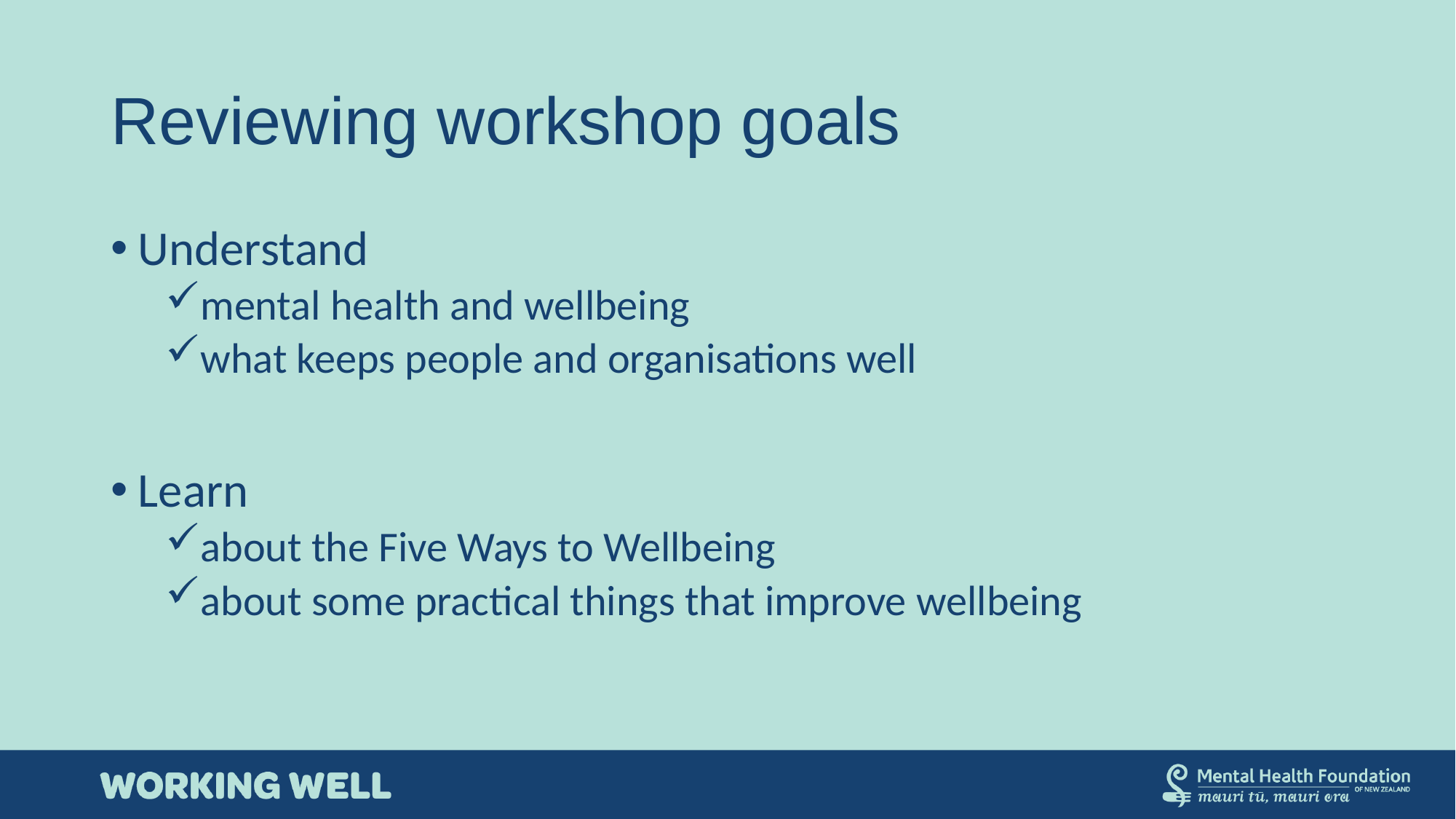

# Reviewing workshop goals
Understand
mental health and wellbeing
what keeps people and organisations well

Learn
about the Five Ways to Wellbeing
about some practical things that improve wellbeing